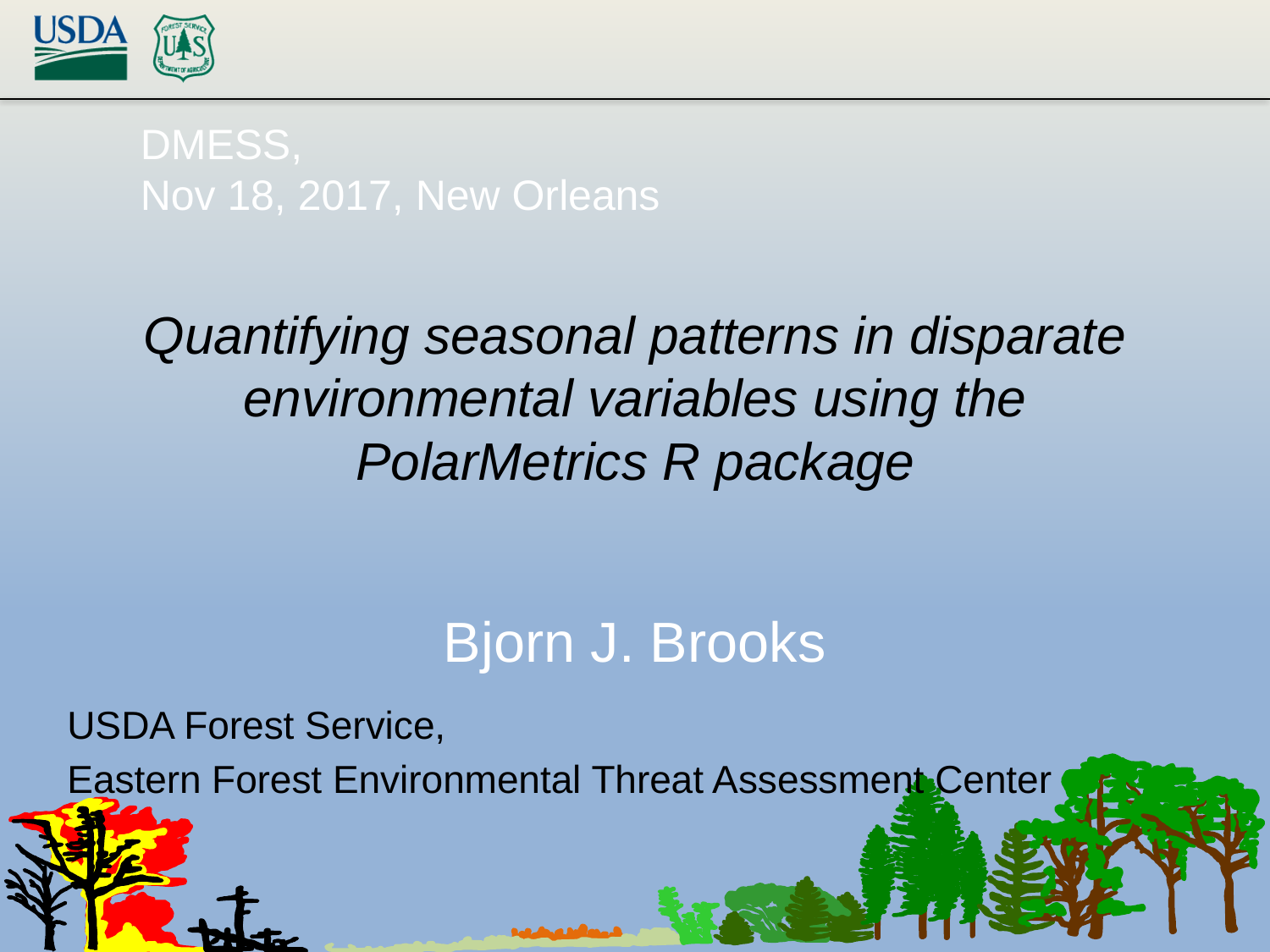

DMESS,
Nov 18, 2017, New Orleans
# Quantifying seasonal patterns in disparate environmental variables using the PolarMetrics R package
Bjorn J. Brooks
USDA Forest Service,
Eastern Forest Environmental Threat Assessment Center